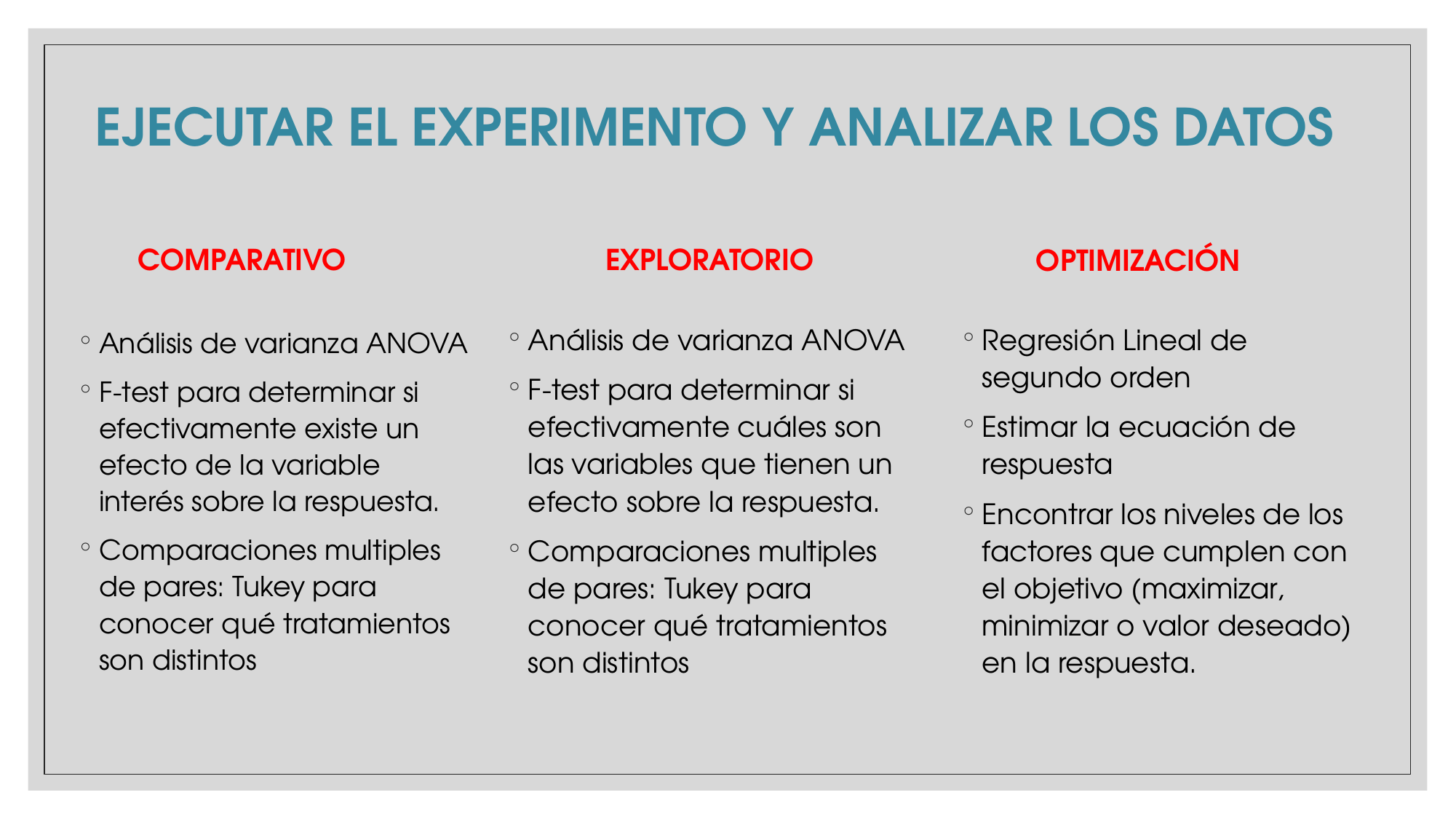

# EJECUTAR EL EXPERIMENTO Y ANALIZAR LOS DATOS
COMPARATIVO
EXPLORATORIO
OPTIMIZACIÓN
Regresión Lineal de segundo orden
Estimar la ecuación de respuesta
Encontrar los niveles de los factores que cumplen con el objetivo (maximizar, minimizar o valor deseado) en la respuesta.
Análisis de varianza ANOVA
F-test para determinar si efectivamente cuáles son las variables que tienen un efecto sobre la respuesta.
Comparaciones multiples de pares: Tukey para conocer qué tratamientos son distintos

Análisis de varianza ANOVA
F-test para determinar si efectivamente existe un efecto de la variable interés sobre la respuesta.
Comparaciones multiples de pares: Tukey para conocer qué tratamientos son distintos